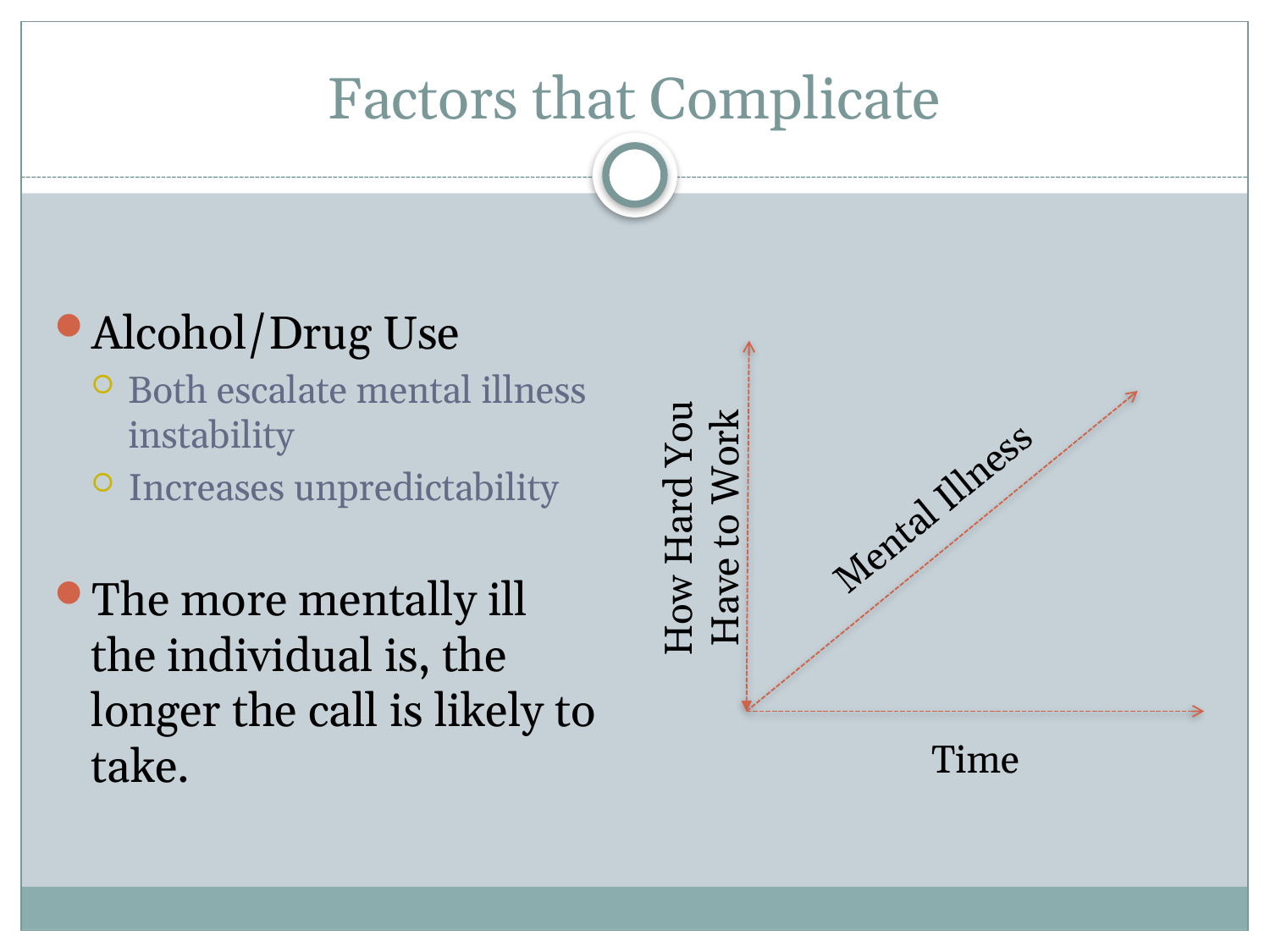

# Factors that Complicate
Alcohol/Drug Use
Both escalate mental illness instability
Increases unpredictability

The more mentally ill the individual is, the longer the call is likely to take.

How Hard You Have to Work
Mental Illness
Time